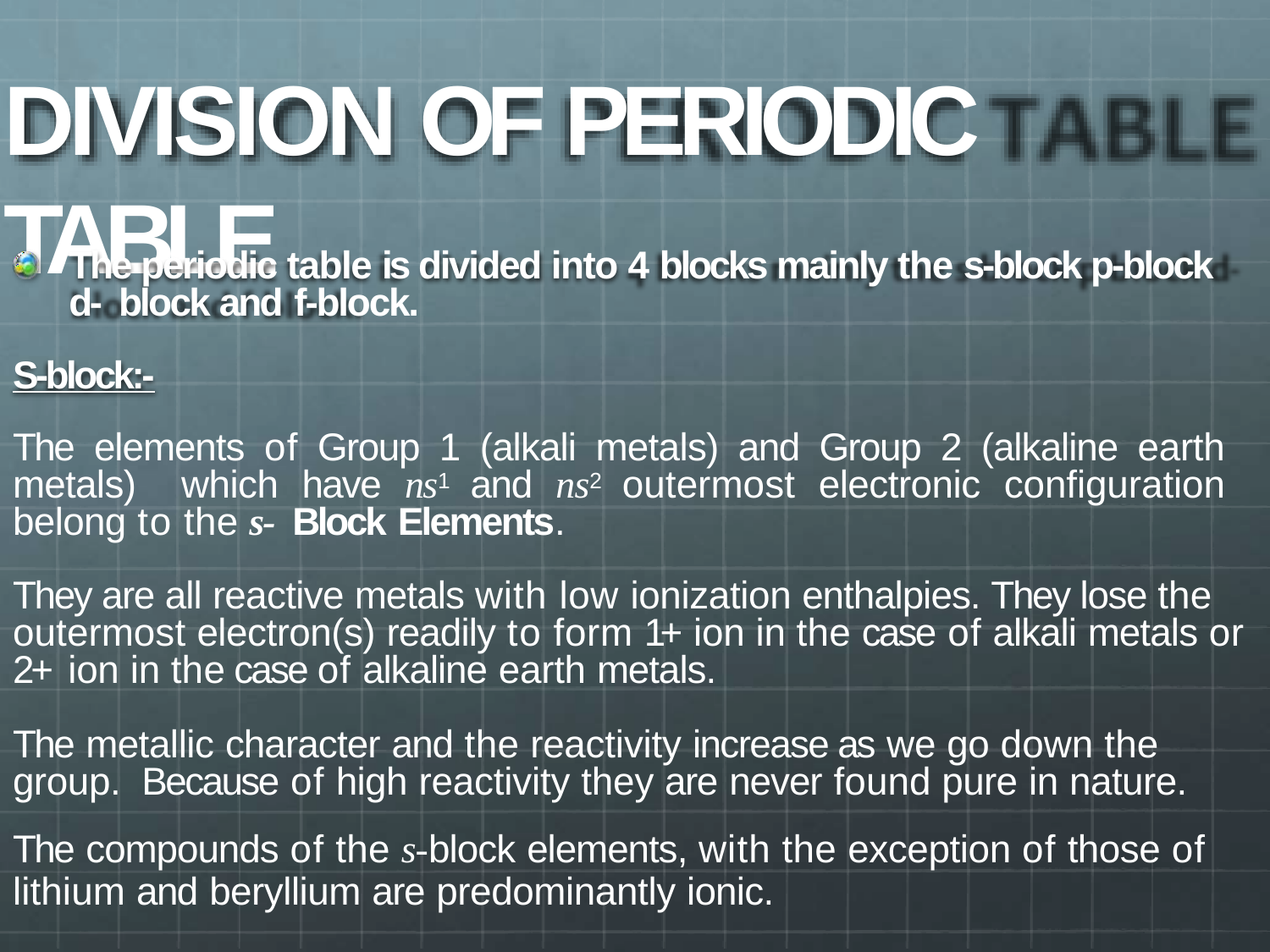

# DIVISION OF PERIODIC TABLE

The periodic table is divided into 4 blocks mainly the s-block p-block d-  block and f-block.
S-block:-
The elements of Group 1 (alkali metals) and Group 2 (alkaline earth metals)  which have ns1 and ns2 outermost electronic configuration belong to the s-  Block Elements.

They are all reactive metals with low ionization enthalpies. They lose the  outermost electron(s) readily to form 1+ ion in the case of alkali metals or 2+  ion in the case of alkaline earth metals.

The metallic character and the reactivity increase as we go down the group.  Because of high reactivity they are never found pure in nature.
The compounds of the s-block elements, with the exception of those of
lithium and beryllium are predominantly ionic.